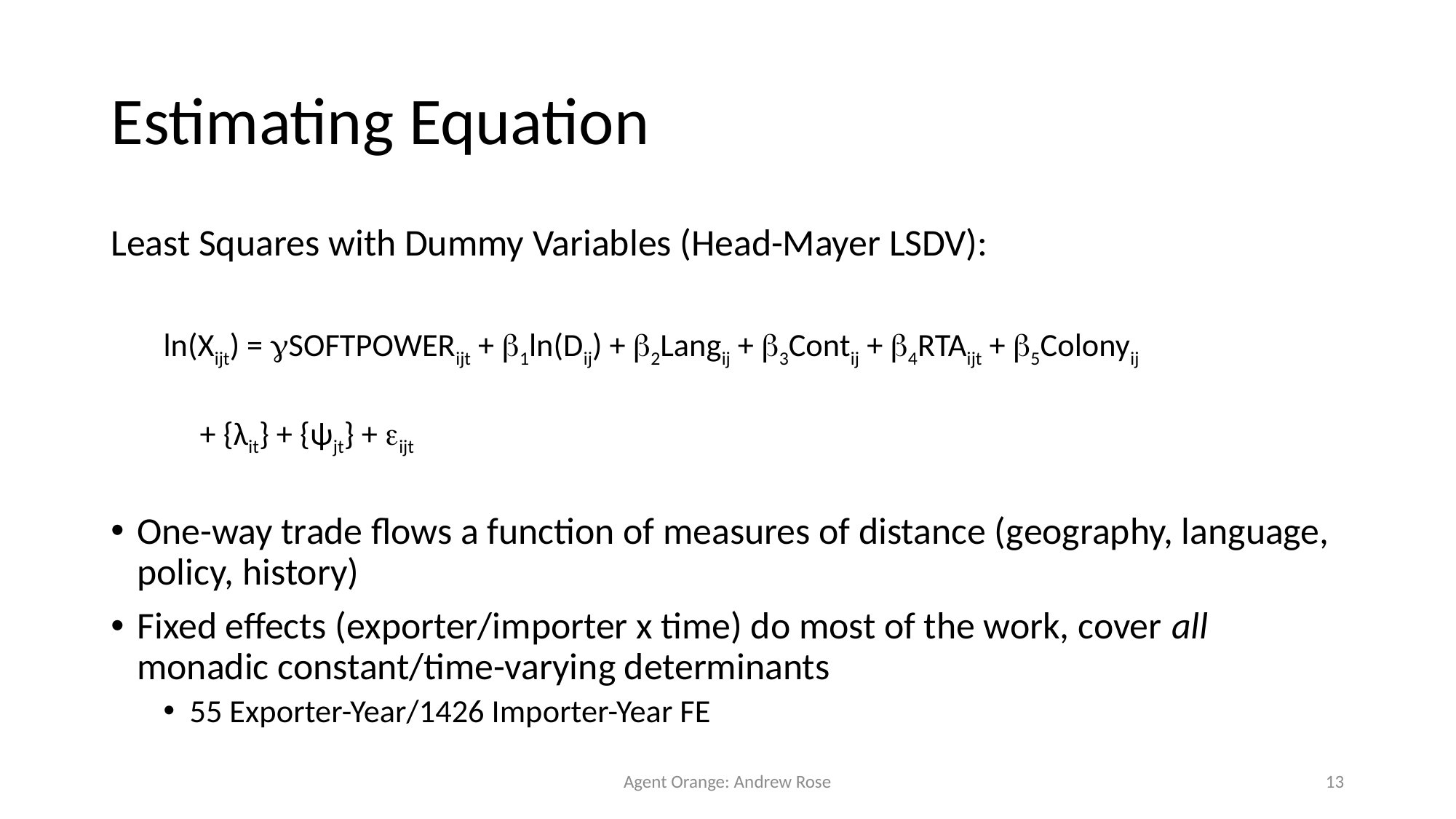

# Estimating Equation
Least Squares with Dummy Variables (Head-Mayer LSDV):

ln(Xijt) = γSOFTPOWERijt + β1ln(Dij) + β2Langij + β3Contij + β4RTAijt + β5Colonyij

	     + {λit} + {ψjt} + εijt

One-way trade flows a function of measures of distance (geography, language, policy, history)
Fixed effects (exporter/importer x time) do most of the work, cover all monadic constant/time-varying determinants
55 Exporter-Year/1426 Importer-Year FE

Agent Orange: Andrew Rose
13